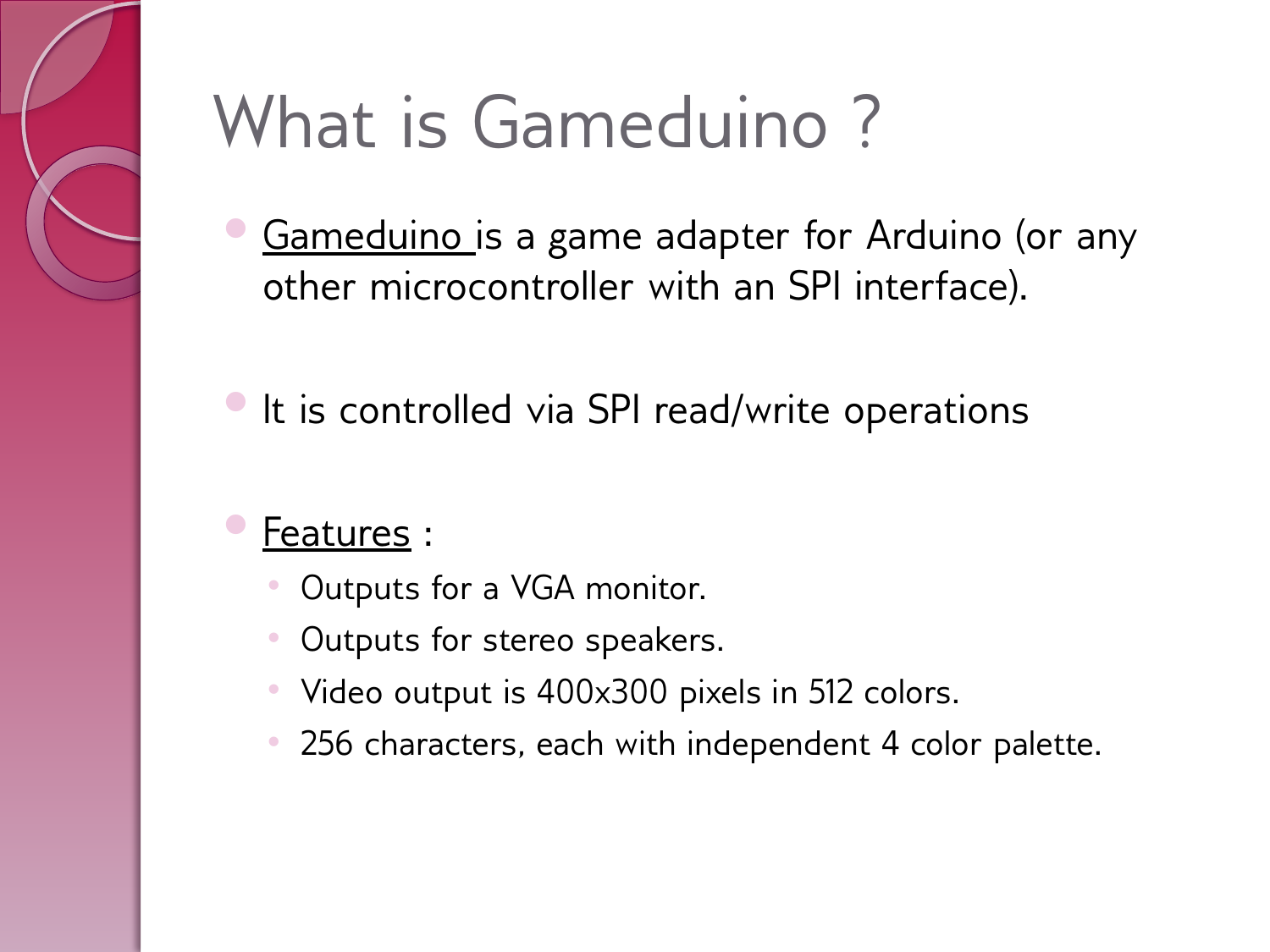

# What is Gameduino ?
Gameduino is a game adapter for Arduino (or any other microcontroller with an SPI interface).

It is controlled via SPI read/write operations

Features :
Outputs for a VGA monitor.
Outputs for stereo speakers.
Video output is 400x300 pixels in 512 colors.
256 characters, each with independent 4 color palette.